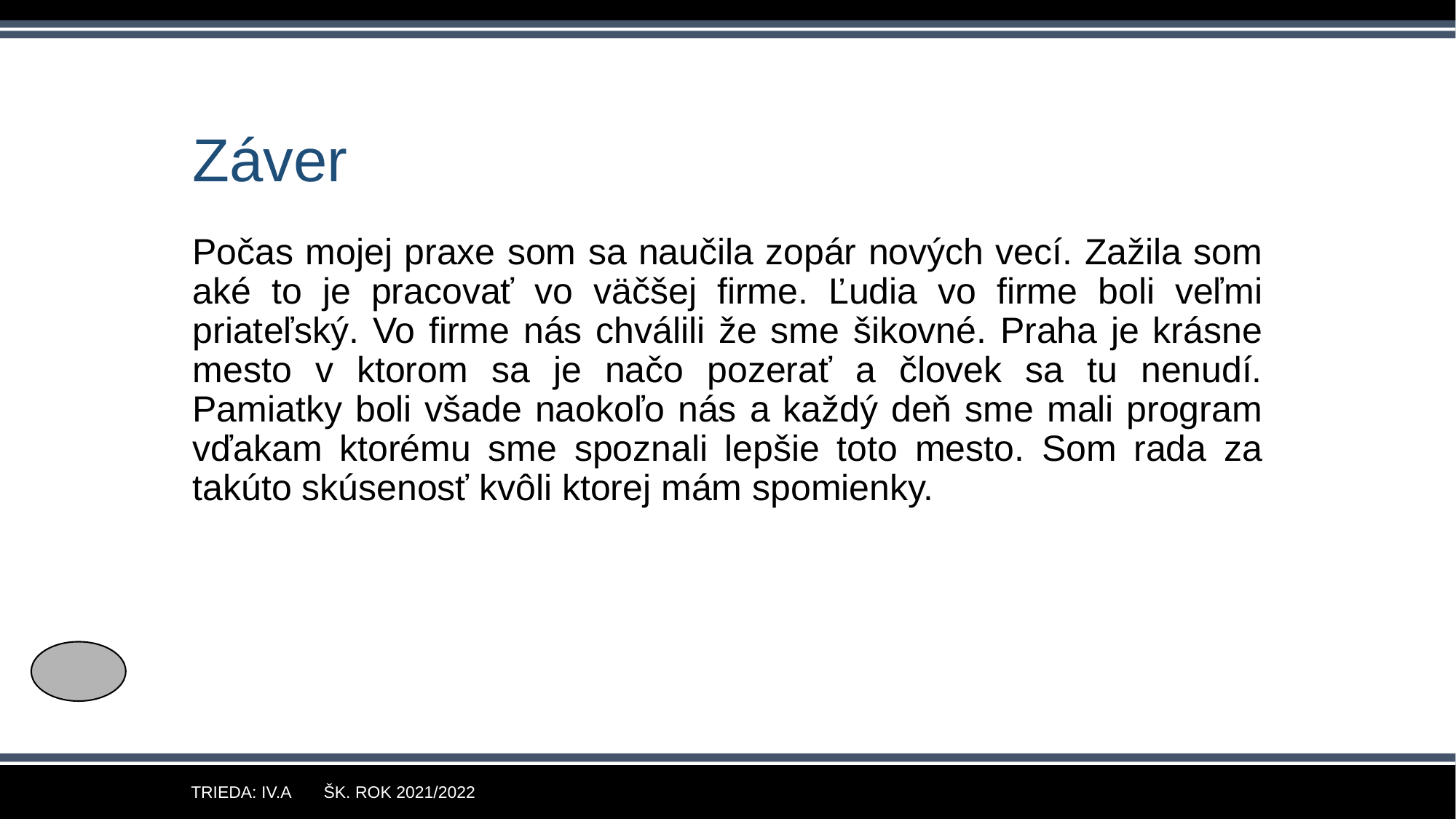

# Záver
Počas mojej praxe som sa naučila zopár nových vecí. Zažila som aké to je pracovať vo väčšej firme. Ľudia vo firme boli veľmi priateľský. Vo firme nás chválili že sme šikovné. Praha je krásne mesto v ktorom sa je načo pozerať a človek sa tu nenudí. Pamiatky boli všade naokoľo nás a každý deň sme mali program vďakam ktorému sme spoznali lepšie toto mesto. Som rada za takúto skúsenosť kvôli ktorej mám spomienky.

Trieda: IV.A       šk. rok 2021/2022